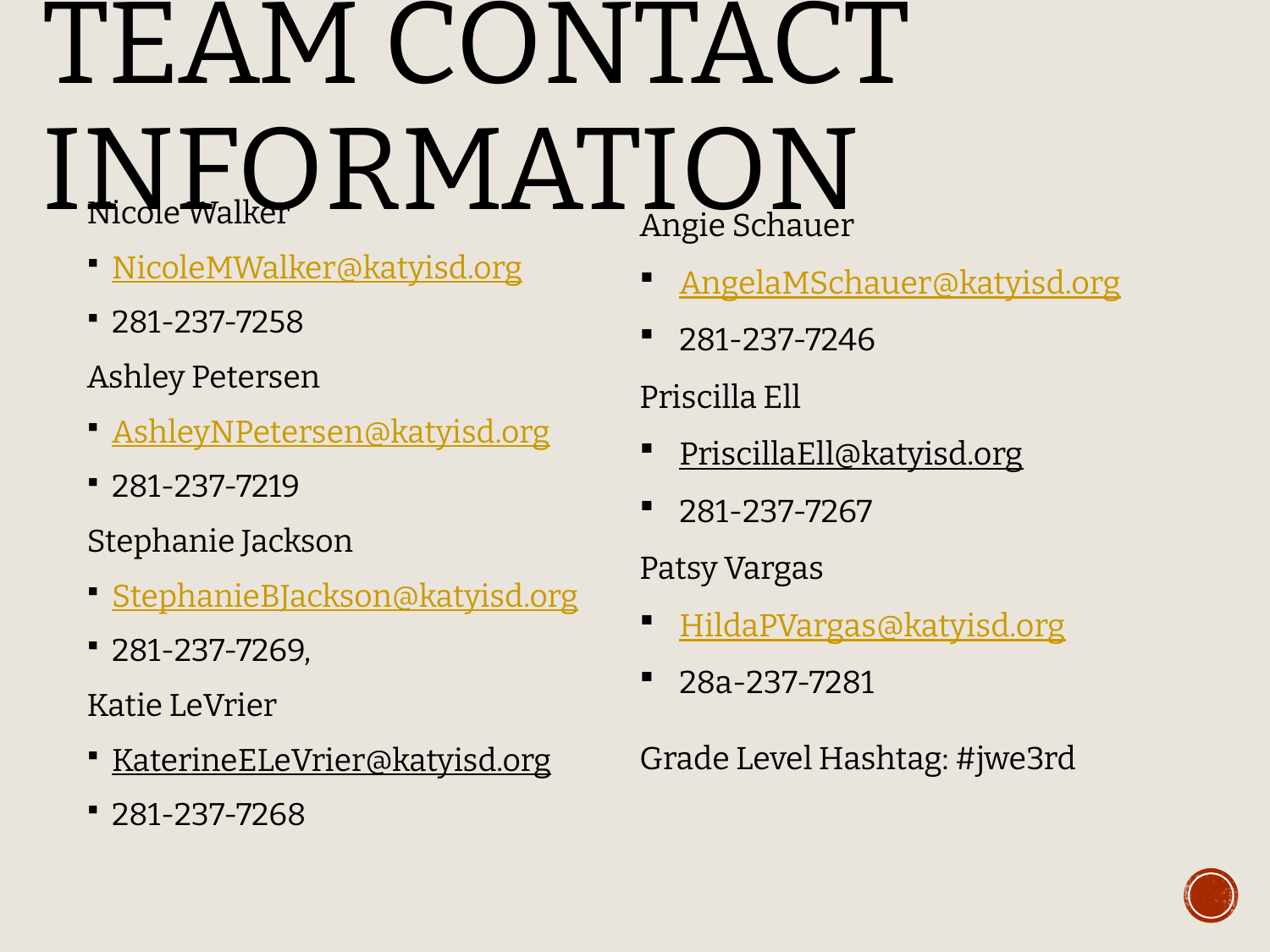

# Team contact information
Angie Schauer
AngelaMSchauer@katyisd.org
281-237-7246
Priscilla Ell
PriscillaEll@katyisd.org
281-237-7267
Patsy Vargas
HildaPVargas@katyisd.org
28a-237-7281

Grade Level Hashtag: #jwe3rd
Nicole Walker
NicoleMWalker@katyisd.org
281-237-7258
Ashley Petersen
AshleyNPetersen@katyisd.org
281-237-7219
Stephanie Jackson
StephanieBJackson@katyisd.org
281-237-7269,
Katie LeVrier
KaterineELeVrier@katyisd.org
281-237-7268